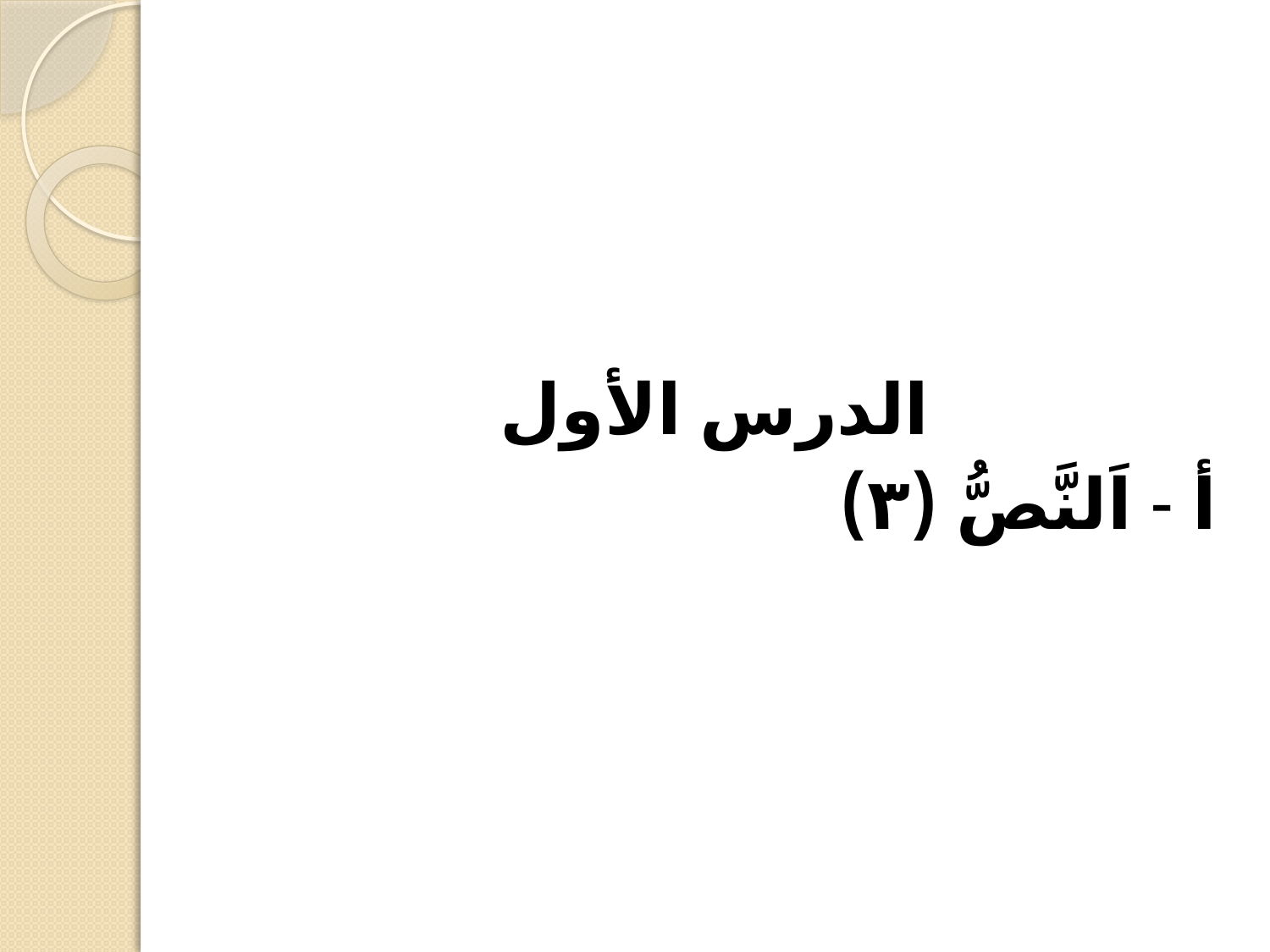

#

الدرس الأول
أ - اَلنَّصُّ (٣)